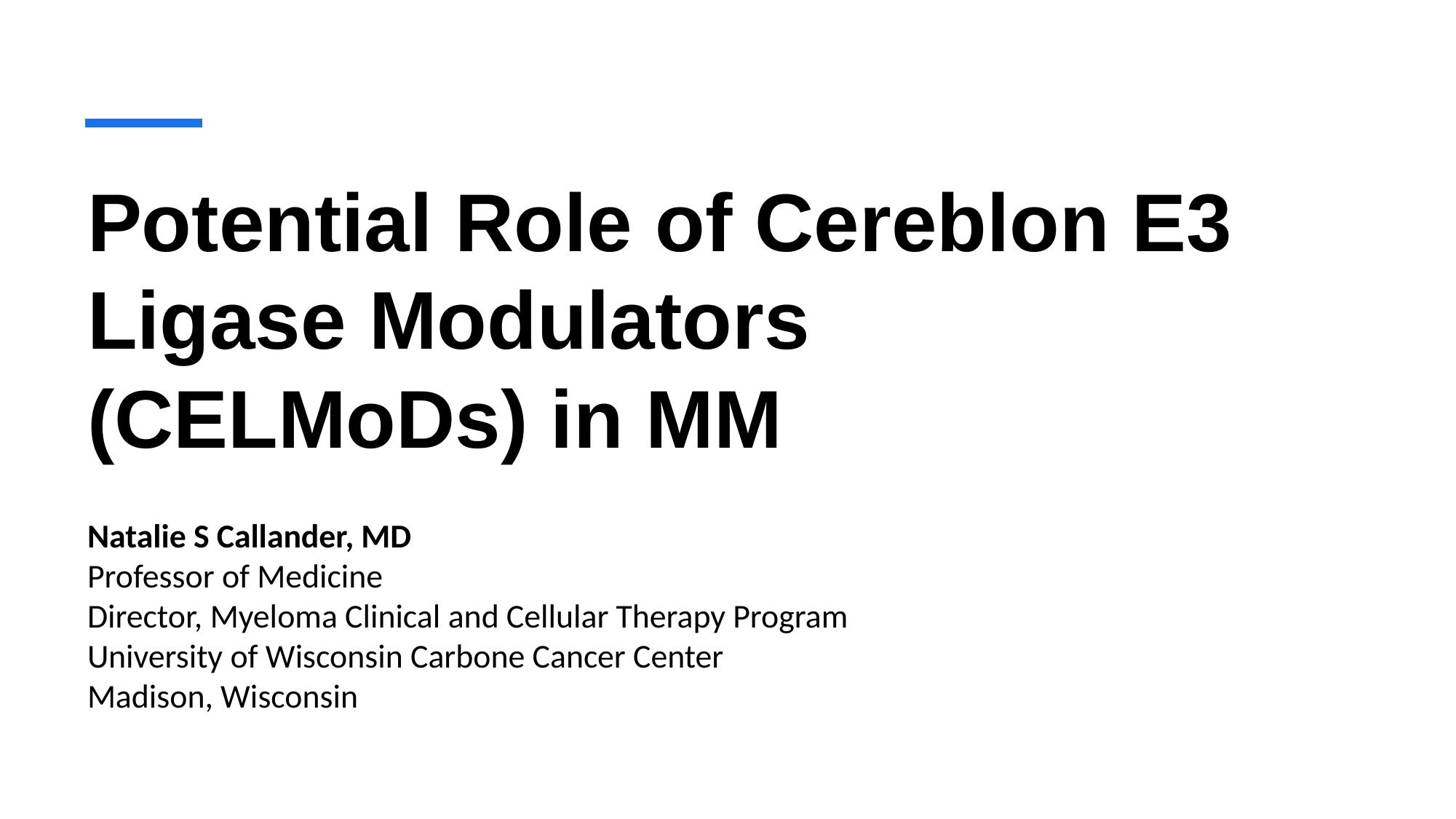

# Potential Role of Cereblon E3 Ligase Modulators (CELMoDs) in MM
Natalie S Callander, MD
Professor of Medicine
Director, Myeloma Clinical and Cellular Therapy Program
University of Wisconsin Carbone Cancer Center
Madison, Wisconsin